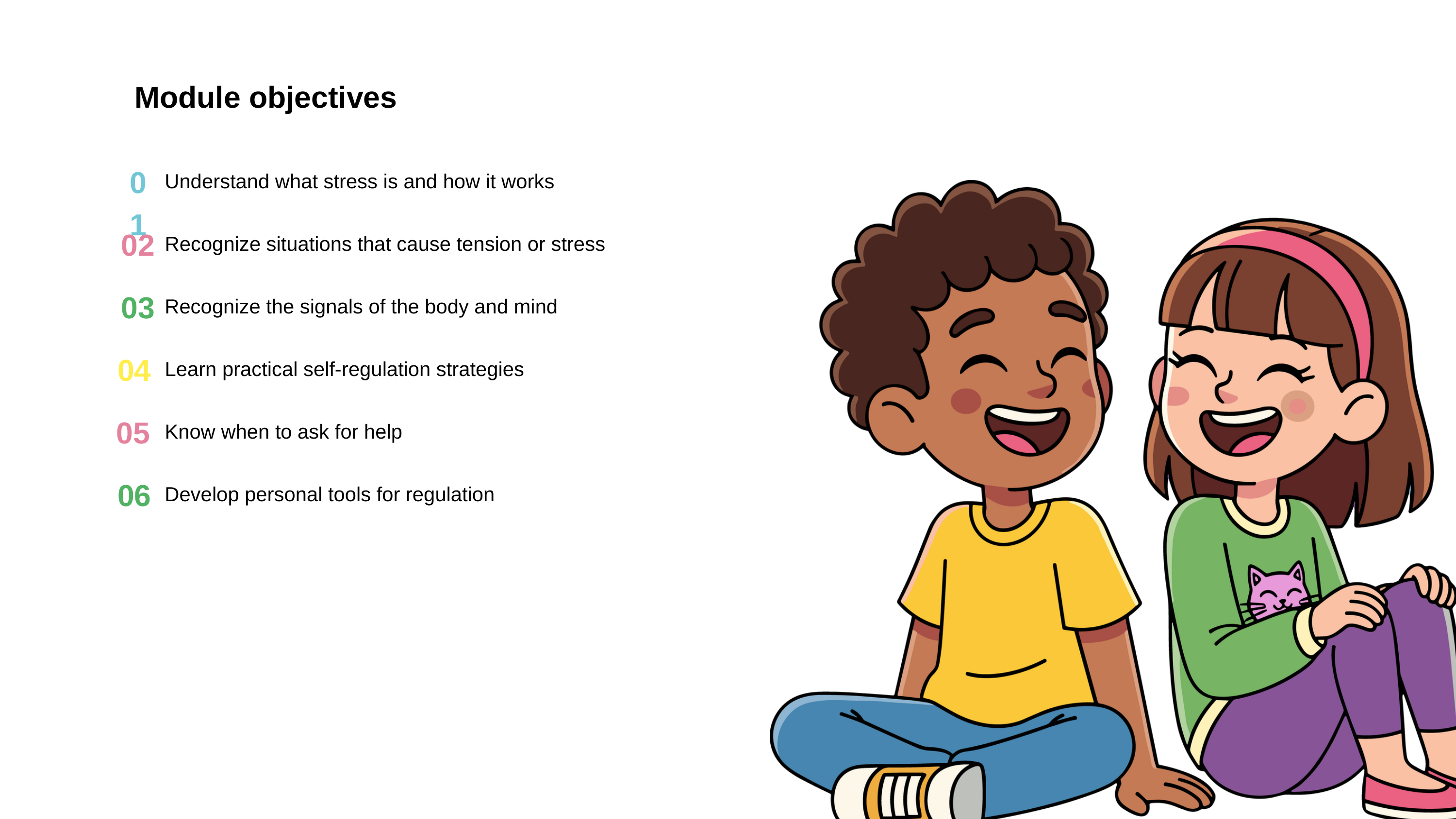

Module objectives
01
Understand what stress is and how it works

02
Recognize situations that cause tension or stress
03
Recognize the signals of the body and mind
04
Learn practical self-regulation strategies
05
Know when to ask for help
06
Develop personal tools for regulation